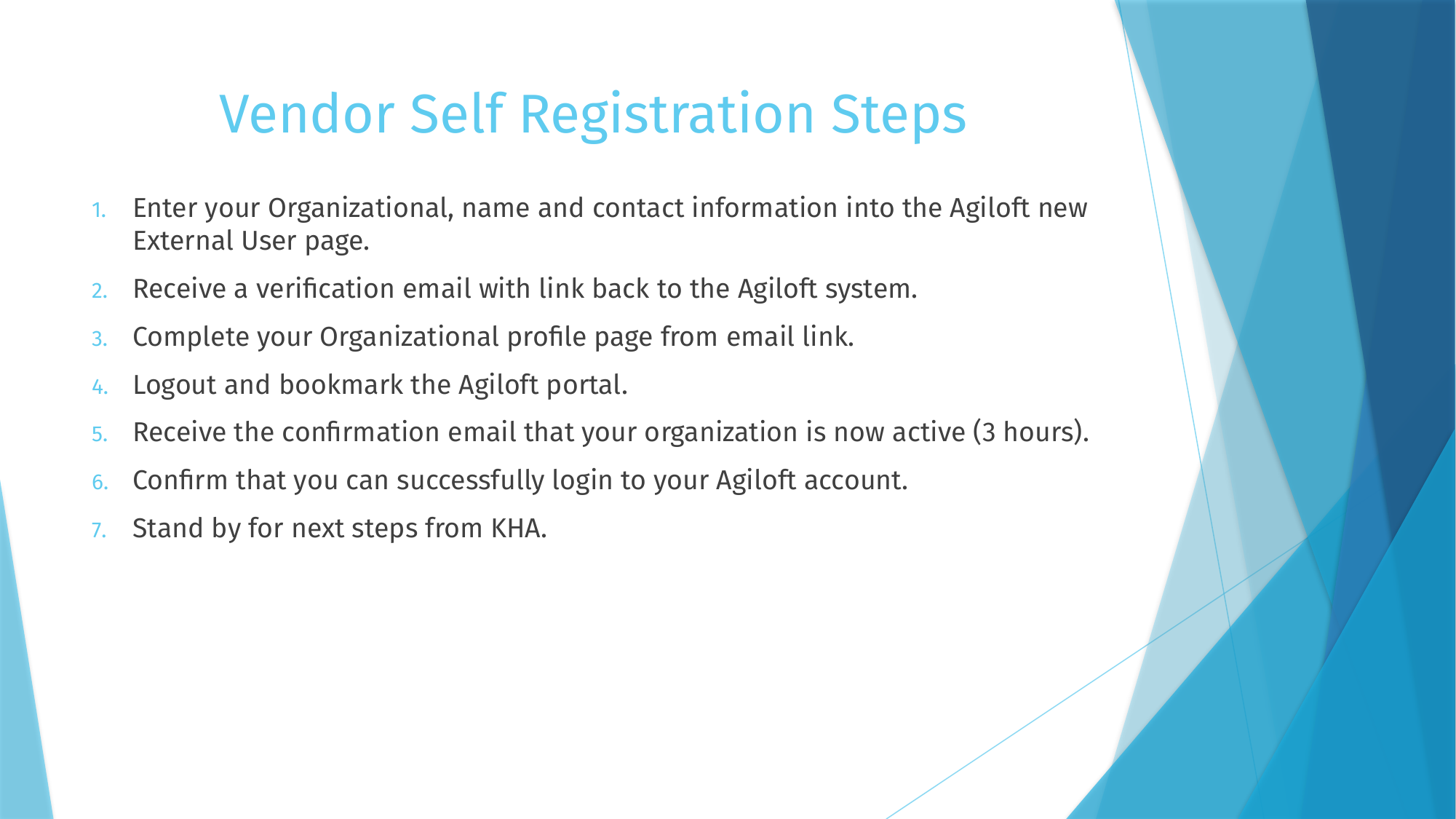

# Vendor Self Registration Steps
Enter your Organizational, name and contact information into the Agiloft new External User page.
Receive a verification email with link back to the Agiloft system.
Complete your Organizational profile page from email link.
Logout and bookmark the Agiloft portal.
Receive the confirmation email that your organization is now active (3 hours).
Confirm that you can successfully login to your Agiloft account.
Stand by for next steps from KHA.